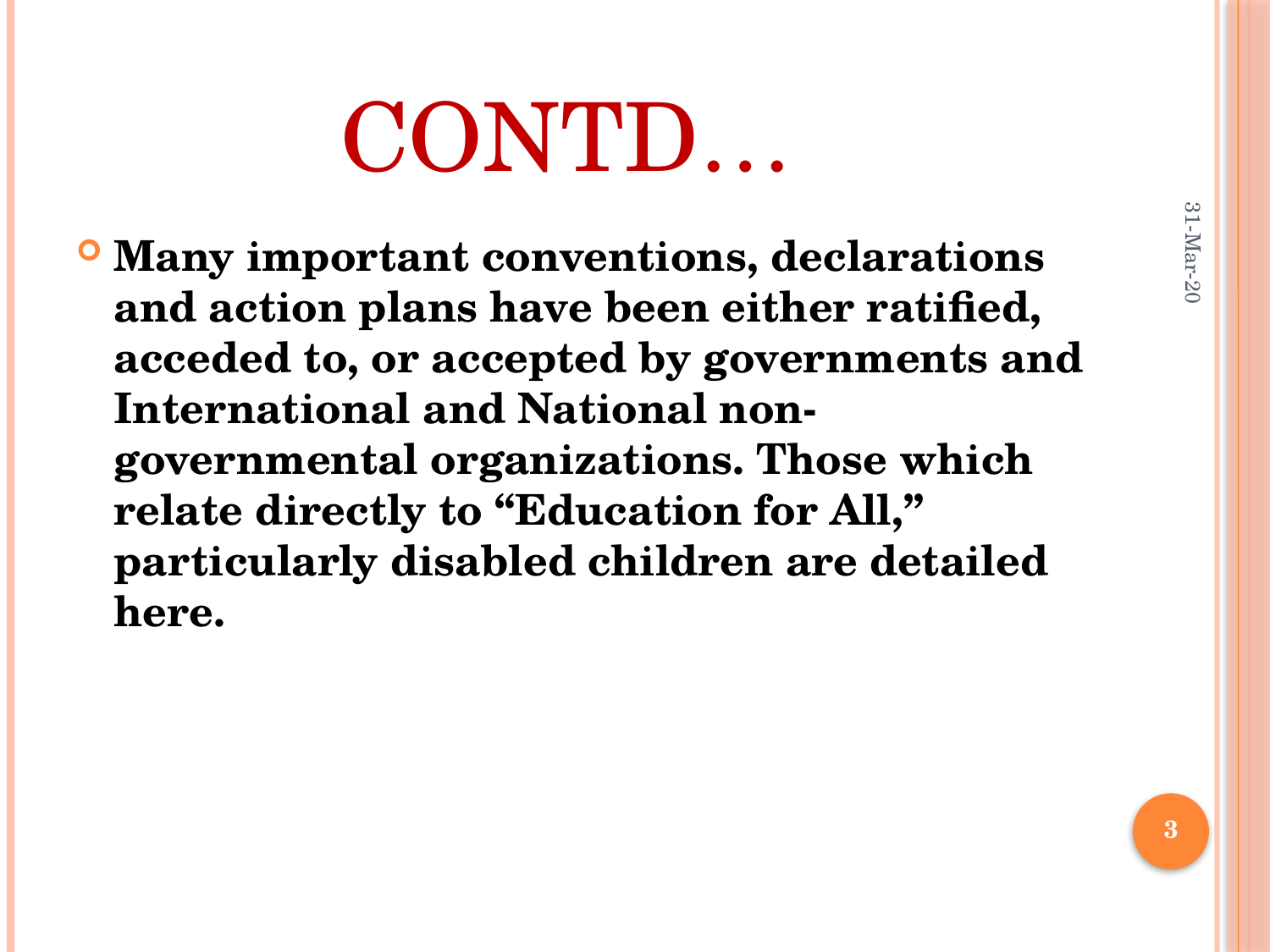

# contd…
31-Mar-20
Many important conventions, declarations and action plans have been either ratified, acceded to, or accepted by governments and International and National non-governmental organizations. Those which relate directly to “Education for All,” particularly disabled children are detailed here.
3